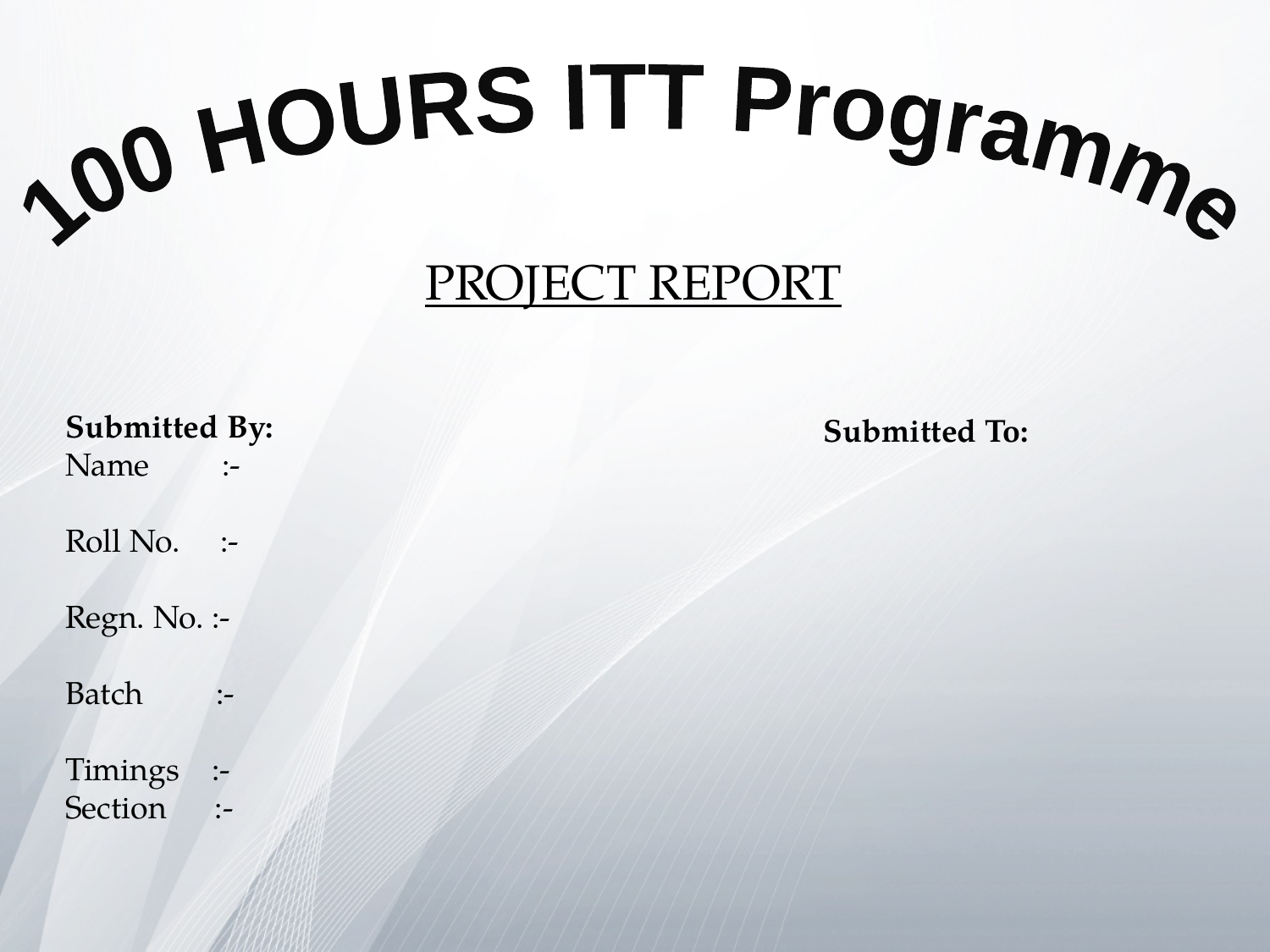

100 HOURS ITT Programme
PROJECT REPORT
Submitted By:
Name         :-

Roll No.     :-

Regn. No. :-

Batch         :-

Timings    :-
Section      :-

Submitted To: